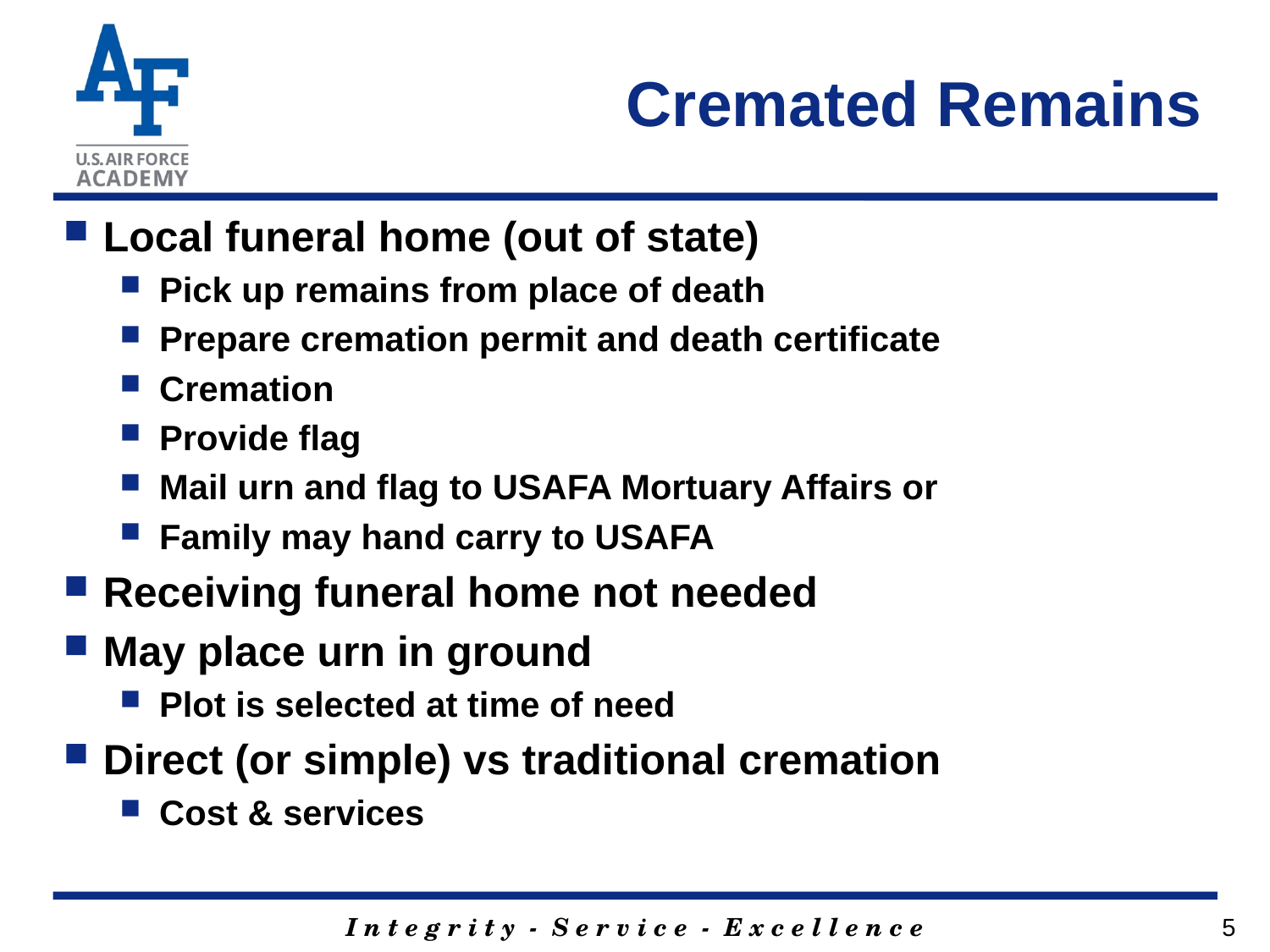

# Cremated Remains
Local funeral home (out of state)
Pick up remains from place of death
Prepare cremation permit and death certificate
Cremation
Provide flag
Mail urn and flag to USAFA Mortuary Affairs or
Family may hand carry to USAFA
Receiving funeral home not needed
May place urn in ground
Plot is selected at time of need
Direct (or simple) vs traditional cremation
Cost & services
5